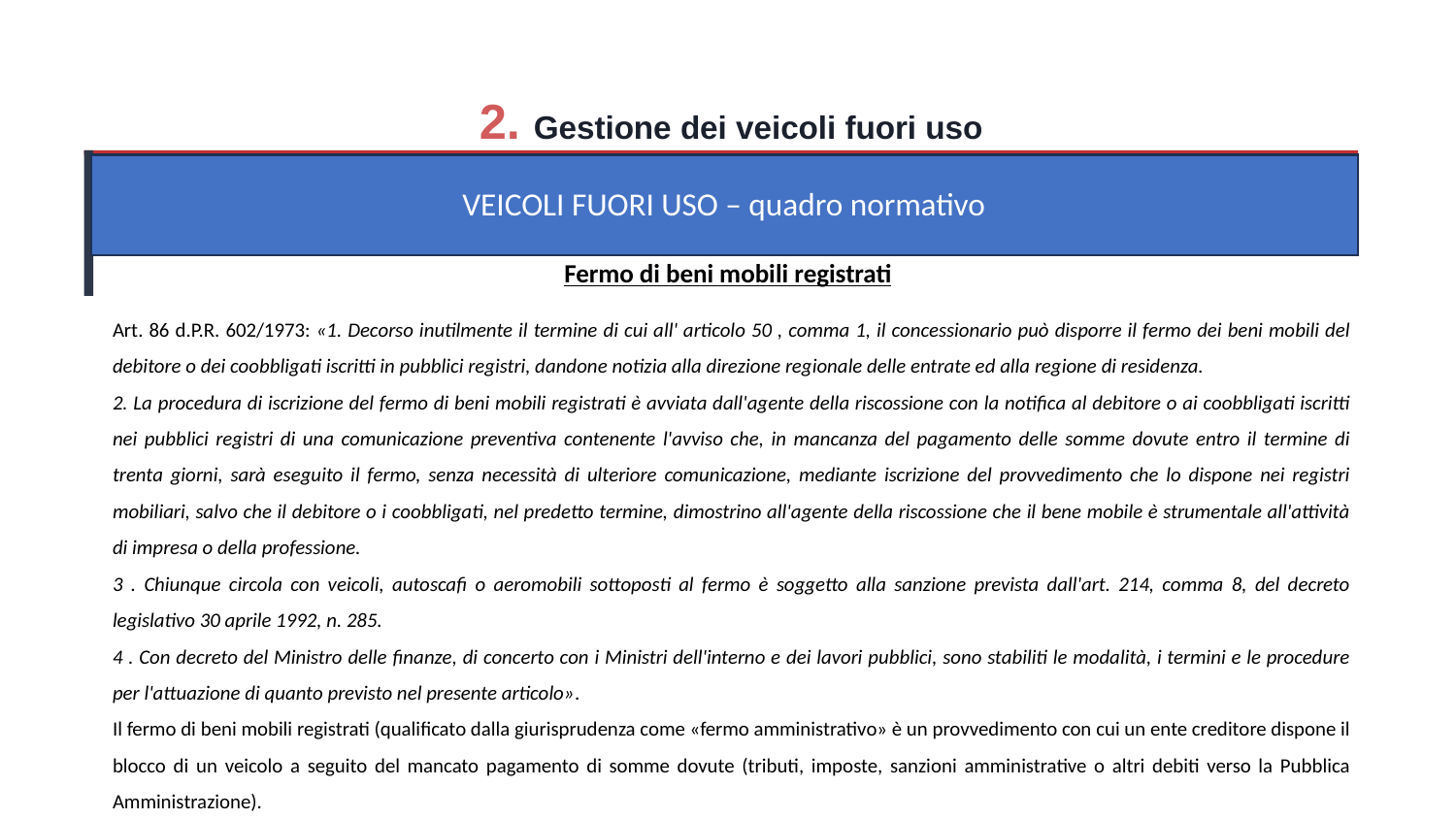

2. Gestione dei veicoli fuori uso

VEICOLI FUORI USO – quadro normativo
Fermo di beni mobili registrati
Art. 86 d.P.R. 602/1973: «1. Decorso inutilmente il termine di cui all' articolo 50 , comma 1, il concessionario può disporre il fermo dei beni mobili del debitore o dei coobbligati iscritti in pubblici registri, dandone notizia alla direzione regionale delle entrate ed alla regione di residenza.
2. La procedura di iscrizione del fermo di beni mobili registrati è avviata dall'agente della riscossione con la notifica al debitore o ai coobbligati iscritti nei pubblici registri di una comunicazione preventiva contenente l'avviso che, in mancanza del pagamento delle somme dovute entro il termine di trenta giorni, sarà eseguito il fermo, senza necessità di ulteriore comunicazione, mediante iscrizione del provvedimento che lo dispone nei registri mobiliari, salvo che il debitore o i coobbligati, nel predetto termine, dimostrino all'agente della riscossione che il bene mobile è strumentale all'attività di impresa o della professione.
3 . Chiunque circola con veicoli, autoscafi o aeromobili sottoposti al fermo è soggetto alla sanzione prevista dall'art. 214, comma 8, del decreto legislativo 30 aprile 1992, n. 285.
4 . Con decreto del Ministro delle finanze, di concerto con i Ministri dell'interno e dei lavori pubblici, sono stabiliti le modalità, i termini e le procedure per l'attuazione di quanto previsto nel presente articolo».
Il fermo di beni mobili registrati (qualificato dalla giurisprudenza come «fermo amministrativo» è un provvedimento con cui un ente creditore dispone il blocco di un veicolo a seguito del mancato pagamento di somme dovute (tributi, imposte, sanzioni amministrative o altri debiti verso la Pubblica Amministrazione).